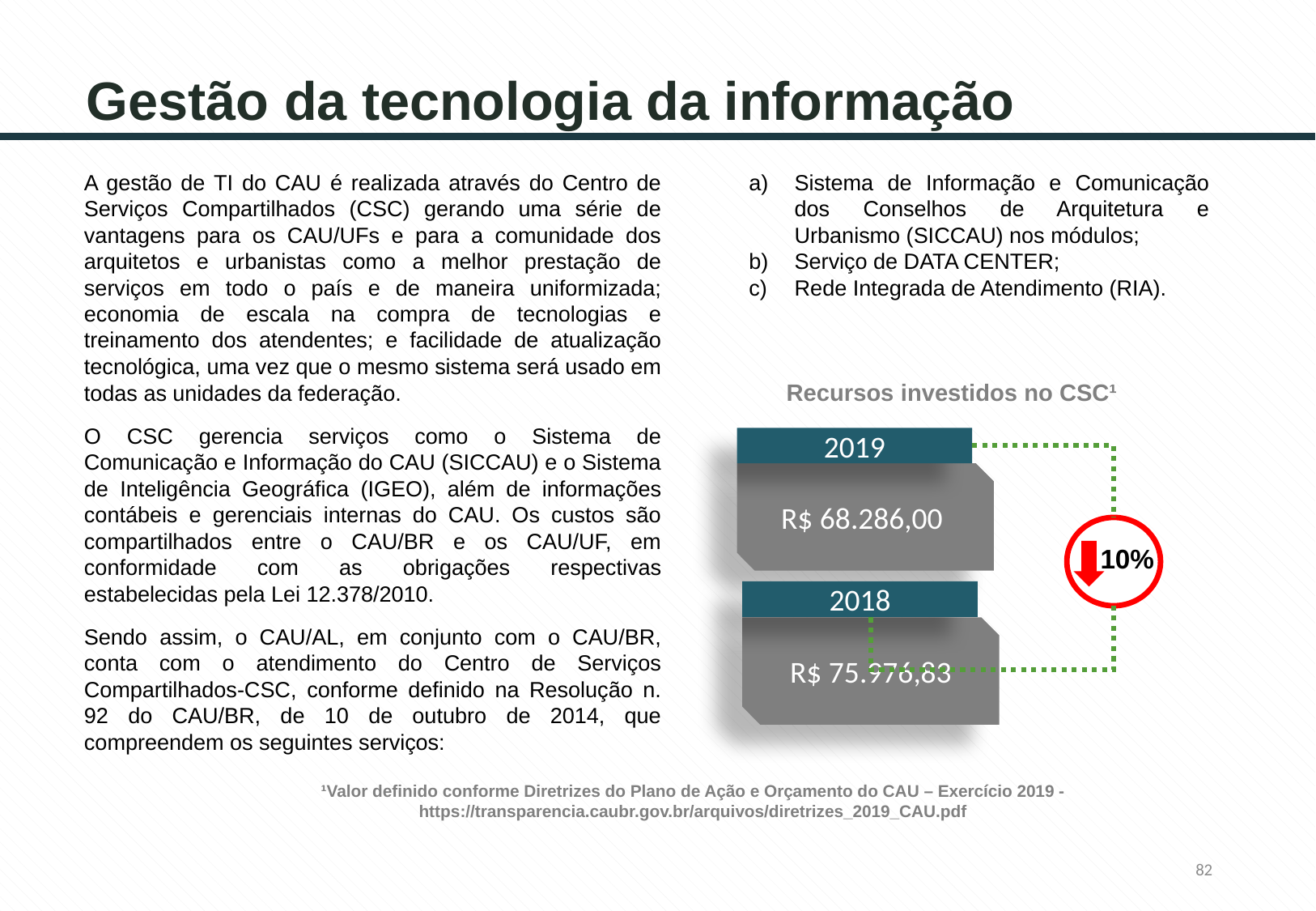

# Gestão da tecnologia da informação

A gestão de TI do CAU é realizada através do Centro de Serviços Compartilhados (CSC) gerando uma série de vantagens para os CAU/UFs e para a comunidade dos arquitetos e urbanistas como a melhor prestação de serviços em todo o país e de maneira uniformizada; economia de escala na compra de tecnologias e treinamento dos atendentes; e facilidade de atualização tecnológica, uma vez que o mesmo sistema será usado em todas as unidades da federação.
O CSC gerencia serviços como o Sistema de Comunicação e Informação do CAU (SICCAU) e o Sistema de Inteligência Geográfica (IGEO), além de informações contábeis e gerenciais internas do CAU. Os custos são compartilhados entre o CAU/BR e os CAU/UF, em conformidade com as obrigações respectivas estabelecidas pela Lei 12.378/2010.
Sendo assim, o CAU/AL, em conjunto com o CAU/BR, conta com o atendimento do Centro de Serviços Compartilhados-CSC, conforme definido na Resolução n. 92 do CAU/BR, de 10 de outubro de 2014, que compreendem os seguintes serviços:
Sistema de Informação e Comunicação dos Conselhos de Arquitetura e Urbanismo (SICCAU) nos módulos;
Serviço de DATA CENTER;
Rede Integrada de Atendimento (RIA).

Recursos investidos no CSC¹
2019
R$ 68.286,00

10%

2018
R$ 75.976,83
¹Valor definido conforme Diretrizes do Plano de Ação e Orçamento do CAU – Exercício 2019 - https://transparencia.caubr.gov.br/arquivos/diretrizes_2019_CAU.pdf
82